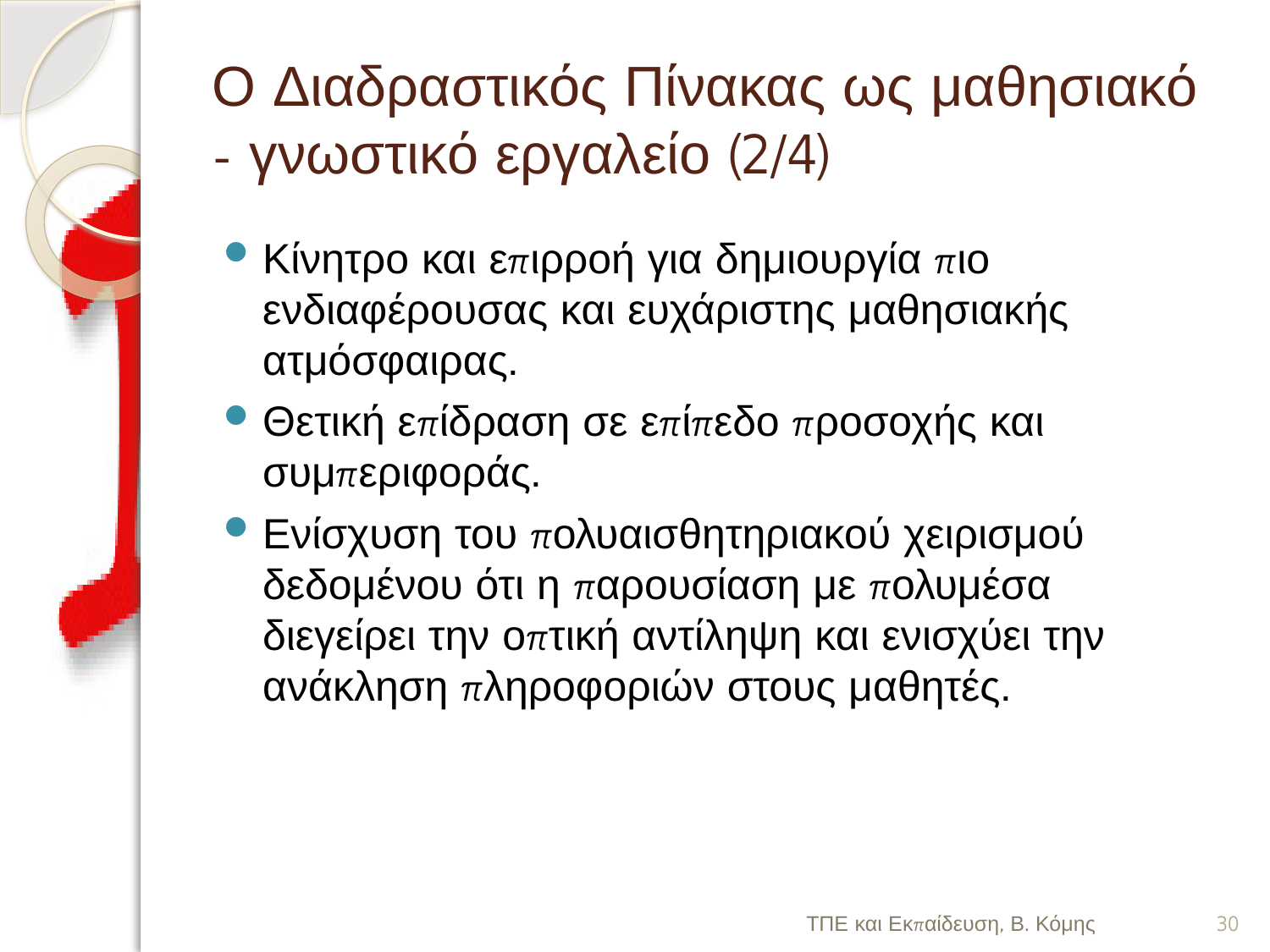

# Ο Διαδραστικός Πίνακας ως μαθησιακό - γνωστικό εργαλείο (2/4)
Κίνητρο και επιρροή για δημιουργία πιο ενδιαφέρουσας και ευχάριστης μαθησιακής ατμόσφαιρας.
Θετική επίδραση σε επίπεδο προσοχής και συμπεριφοράς.
Ενίσχυση του πολυαισθητηριακού χειρισμού δεδομένου ότι η παρουσίαση με πολυμέσα διεγείρει την οπτική αντίληψη και ενισχύει την ανάκληση πληροφοριών στους μαθητές.
ΤΠΕ και Εκπαίδευση, Β. Κόμης
30